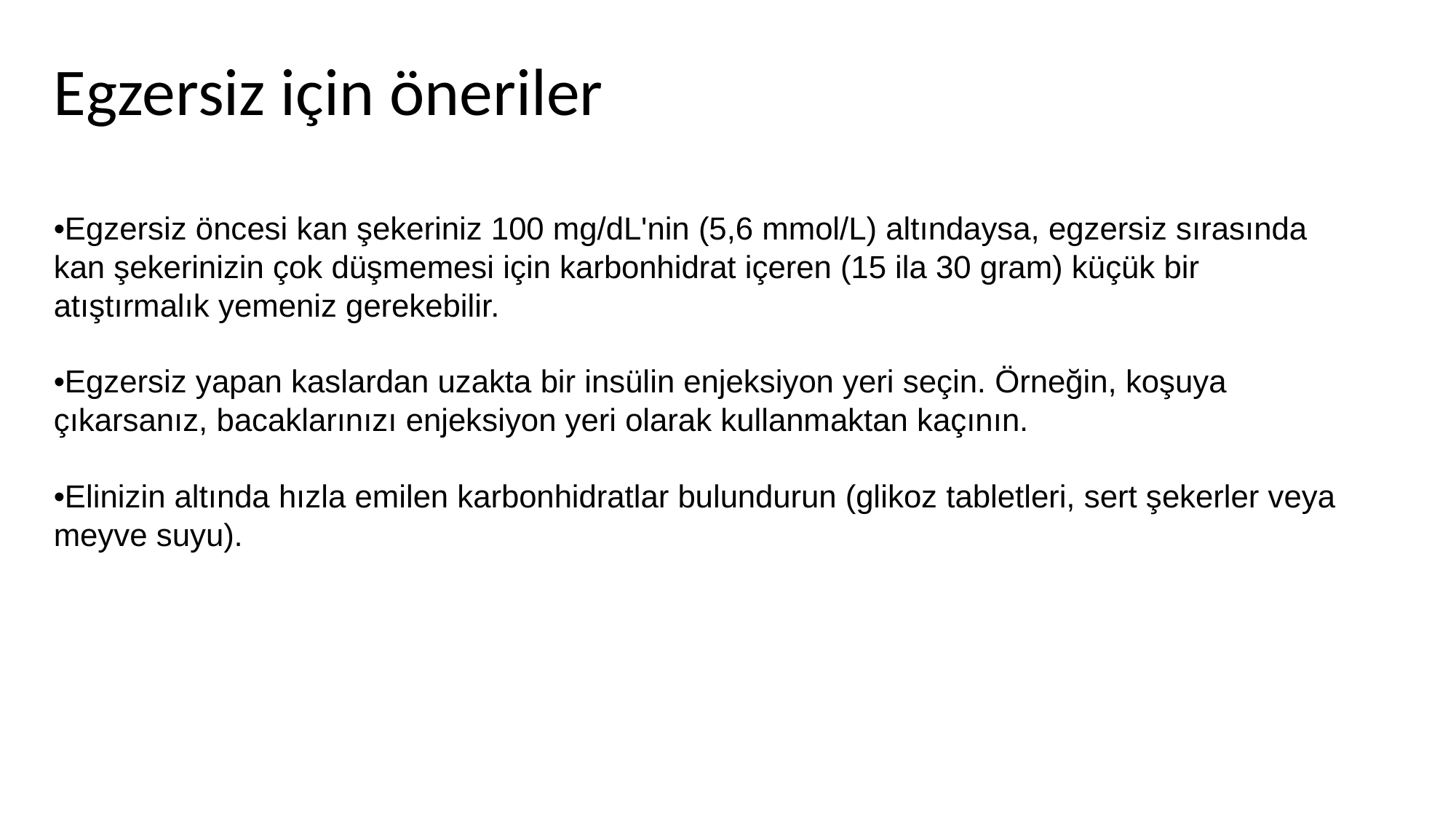

Egzersiz için öneriler

•Egzersiz öncesi kan şekeriniz 100 mg/dL'nin (5,6 mmol/L) altındaysa, egzersiz sırasında kan şekerinizin çok düşmemesi için karbonhidrat içeren (15 ila 30 gram) küçük bir atıştırmalık yemeniz gerekebilir.

•Egzersiz yapan kaslardan uzakta bir insülin enjeksiyon yeri seçin. Örneğin, koşuya çıkarsanız, bacaklarınızı enjeksiyon yeri olarak kullanmaktan kaçının.

•Elinizin altında hızla emilen karbonhidratlar bulundurun (glikoz tabletleri, sert şekerler veya meyve suyu).